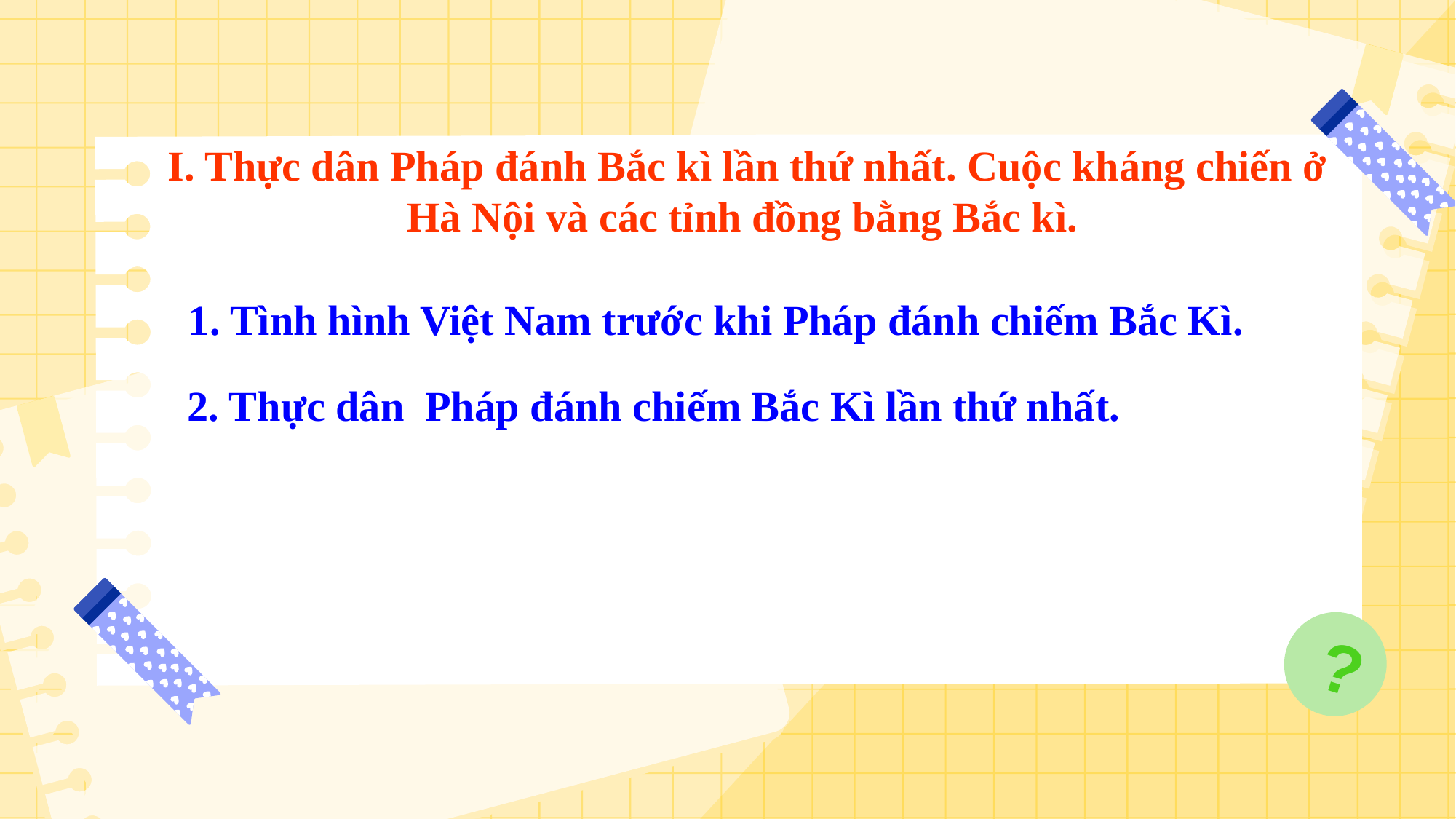

I. Thực dân Pháp đánh Bắc kì lần thứ nhất. Cuộc kháng chiến ở Hà Nội và các tỉnh đồng bằng Bắc kì.
1. Tình hình Việt Nam trước khi Pháp đánh chiếm Bắc Kì.
2. Thực dân  Pháp đánh chiếm Bắc Kì lần thứ nhất.

?